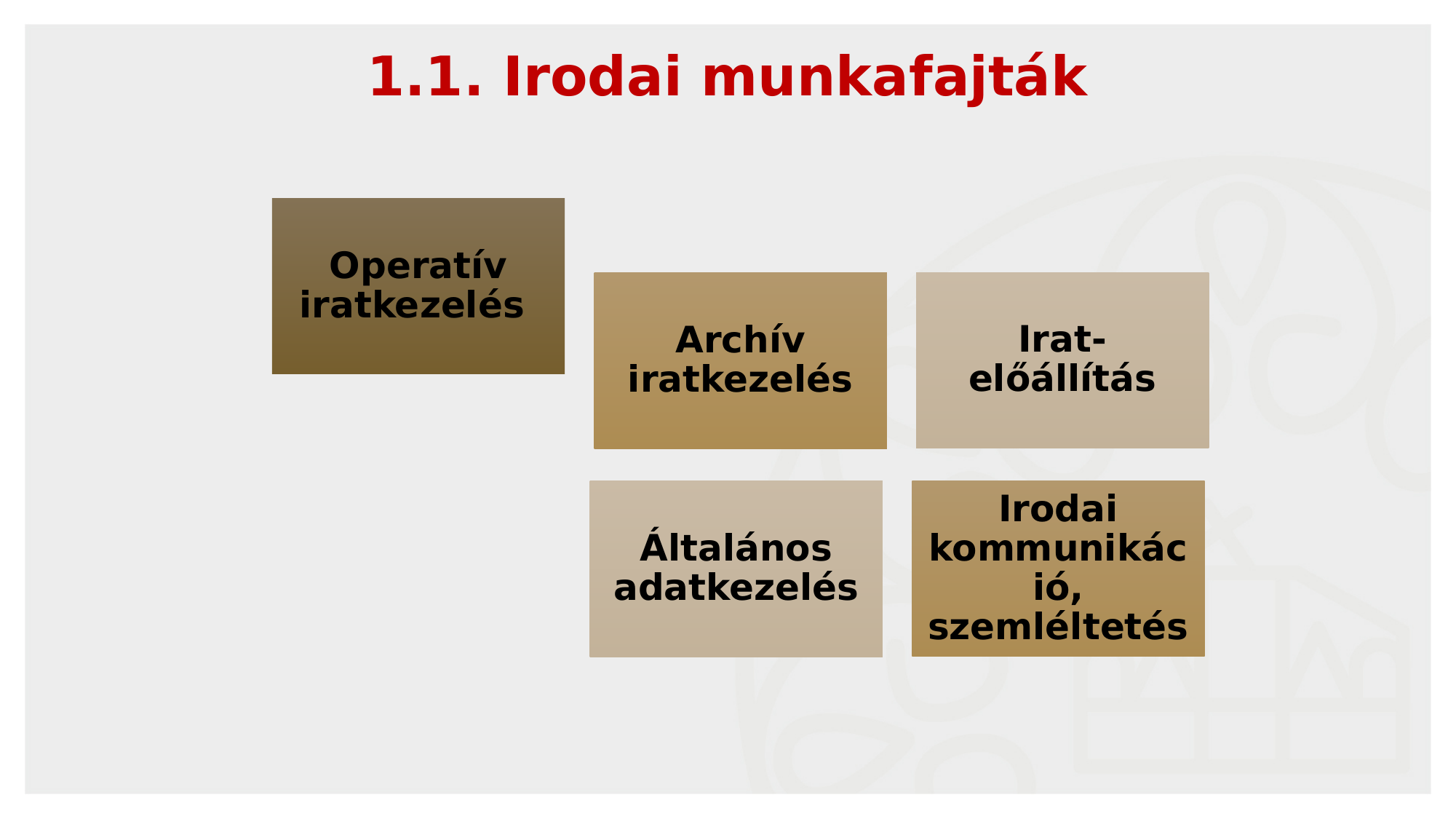

6
1.1. Irodai munkafajták
Operatív iratkezelés
Archív iratkezelés
Irat-előállítás
Általános adatkezelés
Irodai kommunikáció, szemléltetés